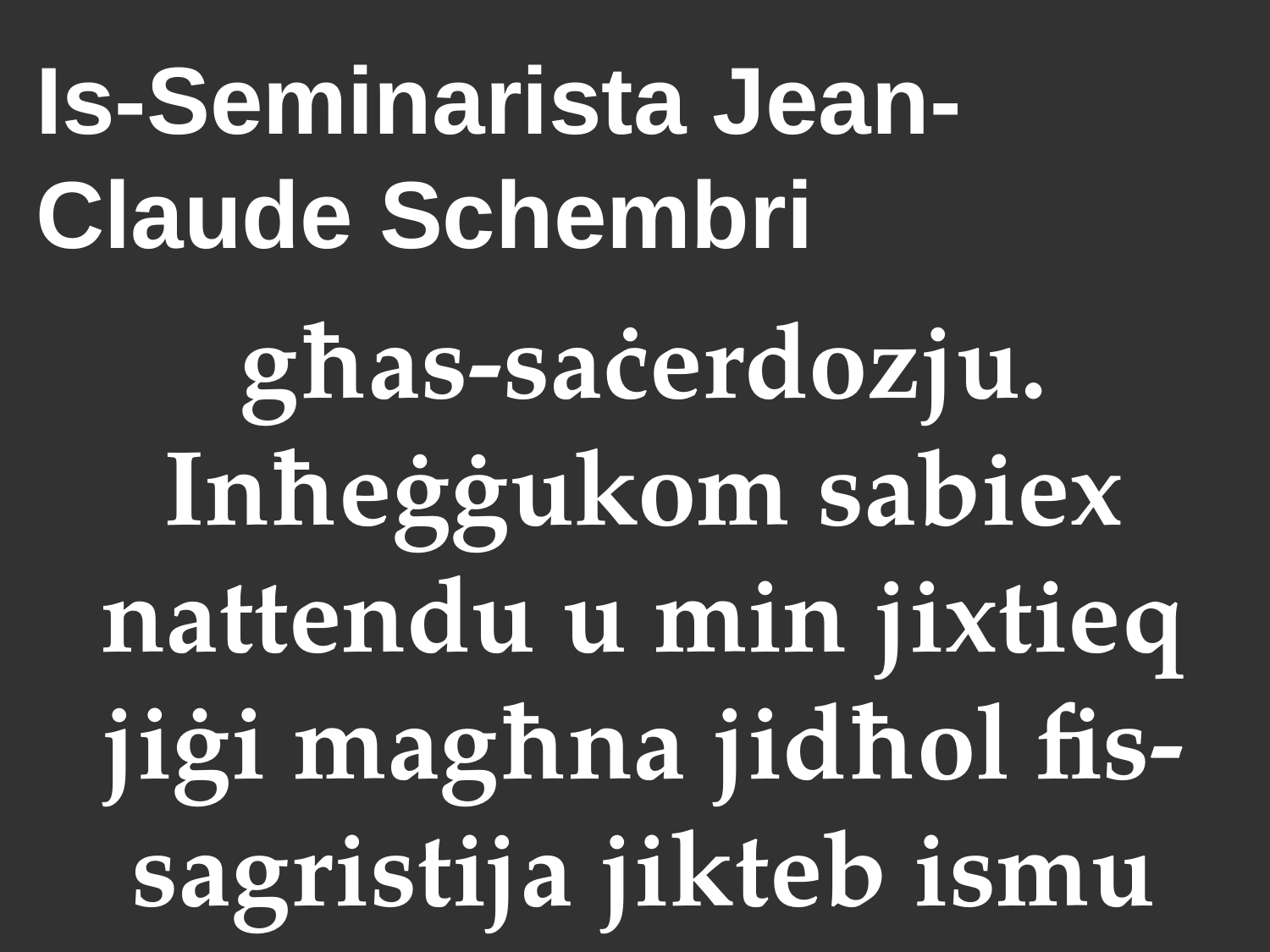

# Is-Seminarista Jean-Claude Schembri
għas-saċerdozju. Inħeġġukom sabiex nattendu u min jixtieq jiġi magħna jidħol fis-sagristija jikteb ismu